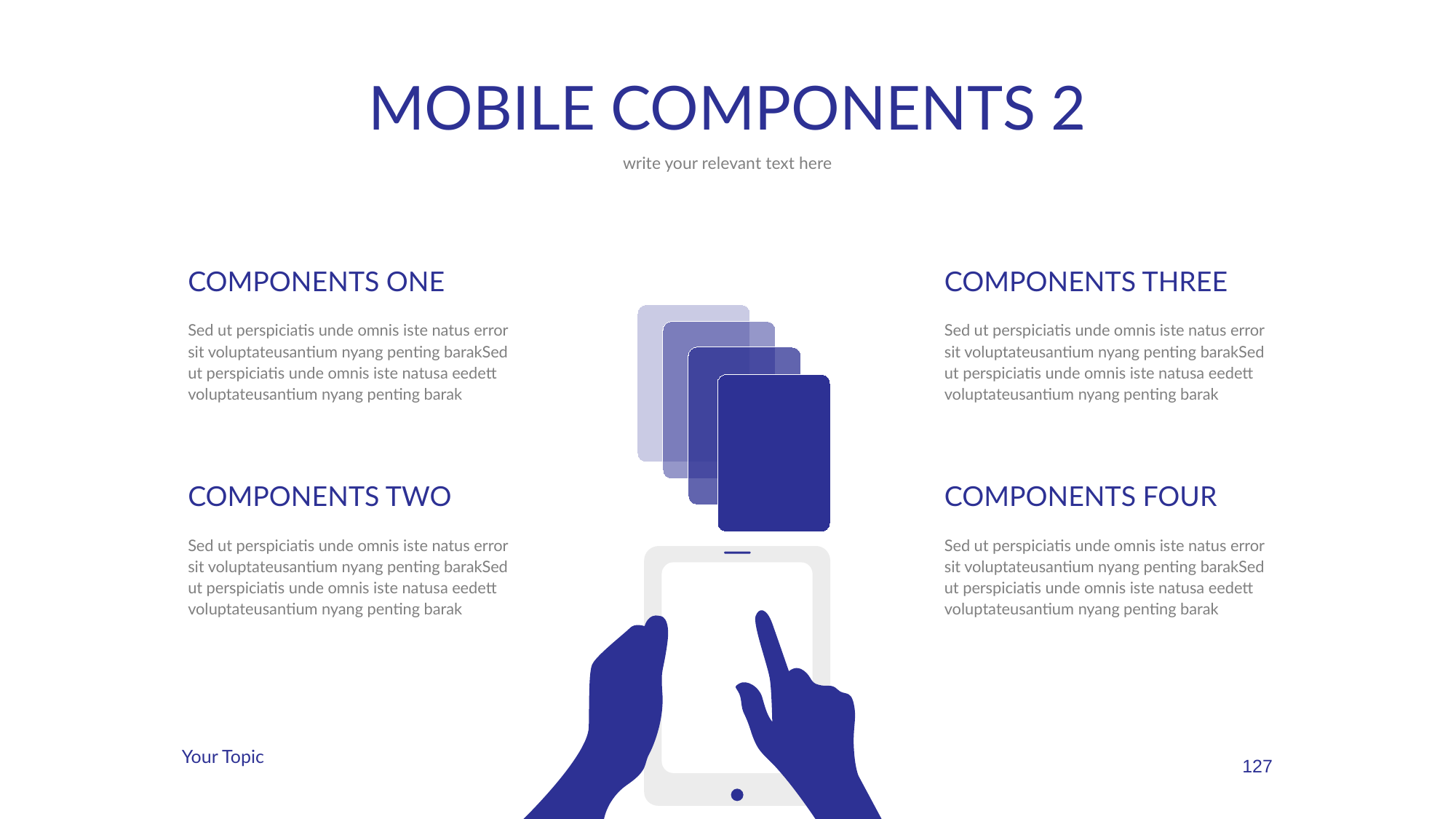

# MOBILE COMPONENTS 2
write your relevant text here
COMPONENTS ONE
COMPONENTS THREE

Sed ut perspiciatis unde omnis iste natus error sit voluptateusantium nyang penting barakSed ut perspiciatis unde omnis iste natusa eedett voluptateusantium nyang penting barak
Sed ut perspiciatis unde omnis iste natus error sit voluptateusantium nyang penting barakSed ut perspiciatis unde omnis iste natusa eedett voluptateusantium nyang penting barak

COMPONENTS TWO
COMPONENTS FOUR
Sed ut perspiciatis unde omnis iste natus error sit voluptateusantium nyang penting barakSed ut perspiciatis unde omnis iste natusa eedett voluptateusantium nyang penting barak
Sed ut perspiciatis unde omnis iste natus error sit voluptateusantium nyang penting barakSed ut perspiciatis unde omnis iste natusa eedett voluptateusantium nyang penting barak

127